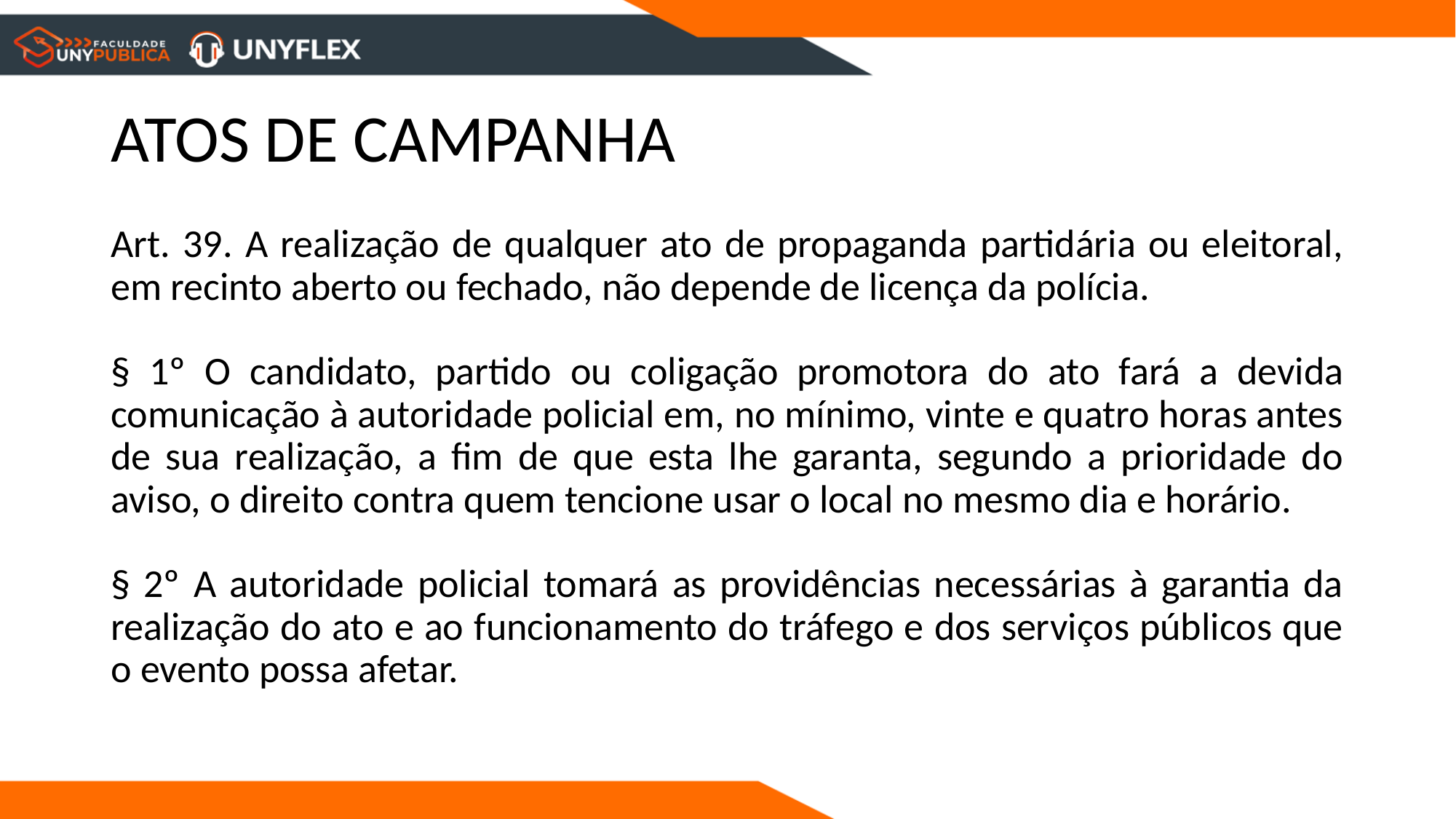

# ATOS DE CAMPANHA
Art. 39. A realização de qualquer ato de propaganda partidária ou eleitoral, em recinto aberto ou fechado, não depende de licença da polícia.

§ 1º O candidato, partido ou coligação promotora do ato fará a devida comunicação à autoridade policial em, no mínimo, vinte e quatro horas antes de sua realização, a fim de que esta lhe garanta, segundo a prioridade do aviso, o direito contra quem tencione usar o local no mesmo dia e horário.

§ 2º A autoridade policial tomará as providências necessárias à garantia da realização do ato e ao funcionamento do tráfego e dos serviços públicos que o evento possa afetar.